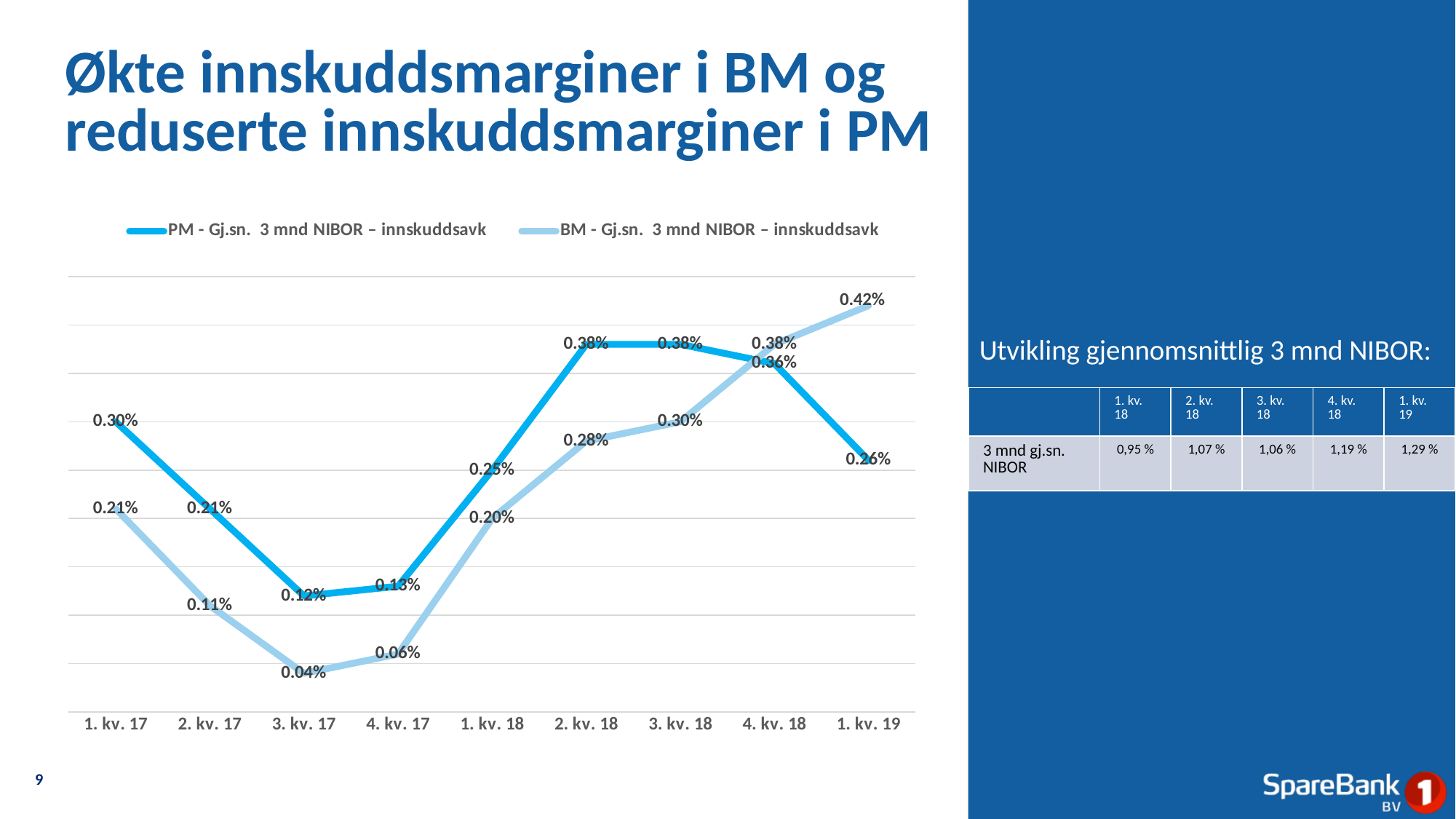

# Økte innskuddsmarginer i BM og reduserte innskuddsmarginer i PM

### Chart

| Category | PM - Gj.sn.  3 mnd NIBOR – innskuddsavk | BM - Gj.sn.  3 mnd NIBOR – innskuddsavk |
|---|---|---|
| 1. kv. 17 | 0.003000000000000001 | 0.002100000000000001 |
| 2. kv. 17 | 0.0020999999999999994 | 0.0011000000000000003 |
| 3. kv. 17 | 0.0011999999999999997 | 0.0003999999999999993 |
| 4. kv. 17 | 0.0013000000000000008 | 0.0006000000000000007 |
| 1. kv. 18 | 0.0024999999999999996 | 0.002 |
| 2. kv. 18 | 0.0037999999999999996 | 0.0027999999999999987 |
| 3. kv. 18 | 0.0038000000000000004 | 0.003 |
| 4. kv. 18 | 0.0036000000000000008 | 0.0038000000000000013 |
| 1. kv. 19 | 0.0026 | 0.0042 |
Utvikling gjennomsnittlig 3 mnd NIBOR:

|  | 1. kv. 18 | 2. kv. 18 | 3. kv. 18 | 4. kv. 18 | 1. kv. 19 |
| --- | --- | --- | --- | --- | --- |
| 3 mnd gj.sn. NIBOR | 0,95 % | 1,07 % | 1,06 % | 1,19 % | 1,29 % |
9